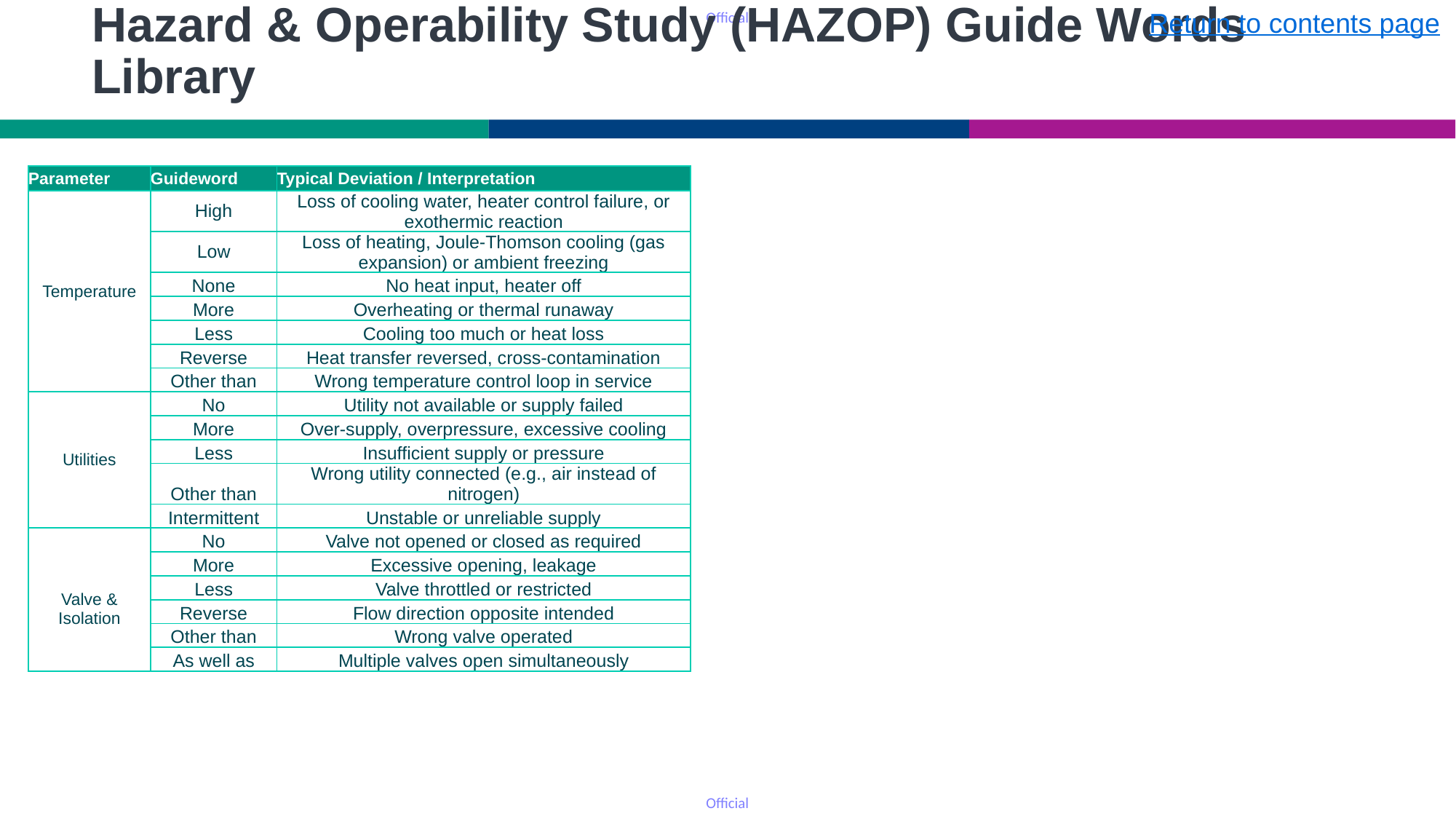

Return to contents page
# Hazard & Operability Study (HAZOP) Guide Words Library
| Parameter | Guideword | Typical Deviation / Interpretation |
| --- | --- | --- |
| Temperature | High | Loss of cooling water, heater control failure, or exothermic reaction |
|  | Low | Loss of heating, Joule-Thomson cooling (gas expansion) or ambient freezing |
|  | None | No heat input, heater off |
|  | More | Overheating or thermal runaway |
|  | Less | Cooling too much or heat loss |
|  | Reverse | Heat transfer reversed, cross-contamination |
|  | Other than | Wrong temperature control loop in service |
| Utilities | No | Utility not available or supply failed |
|  | More | Over-supply, overpressure, excessive cooling |
|  | Less | Insufficient supply or pressure |
|  | Other than | Wrong utility connected (e.g., air instead of nitrogen) |
|  | Intermittent | Unstable or unreliable supply |
| Valve & Isolation | No | Valve not opened or closed as required |
|  | More | Excessive opening, leakage |
|  | Less | Valve throttled or restricted |
|  | Reverse | Flow direction opposite intended |
|  | Other than | Wrong valve operated |
|  | As well as | Multiple valves open simultaneously |